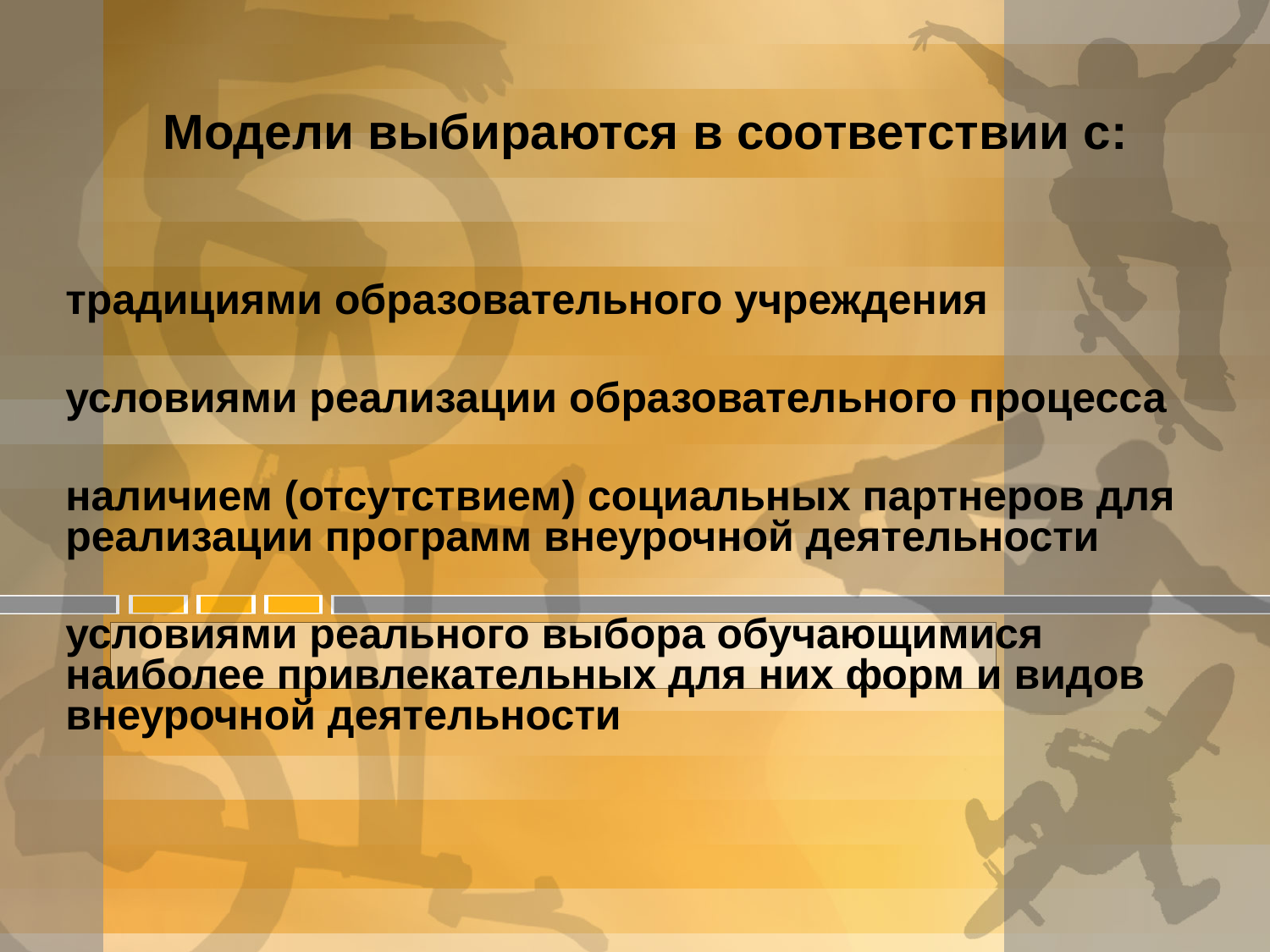

Модели выбираются в соответствии с:

традициями образовательного учреждения

условиями реализации образовательного процесса

наличием (отсутствием) социальных партнеров для реализации программ внеурочной деятельности

условиями реального выбора обучающимися наиболее привлекательных для них форм и видов внеурочной деятельности